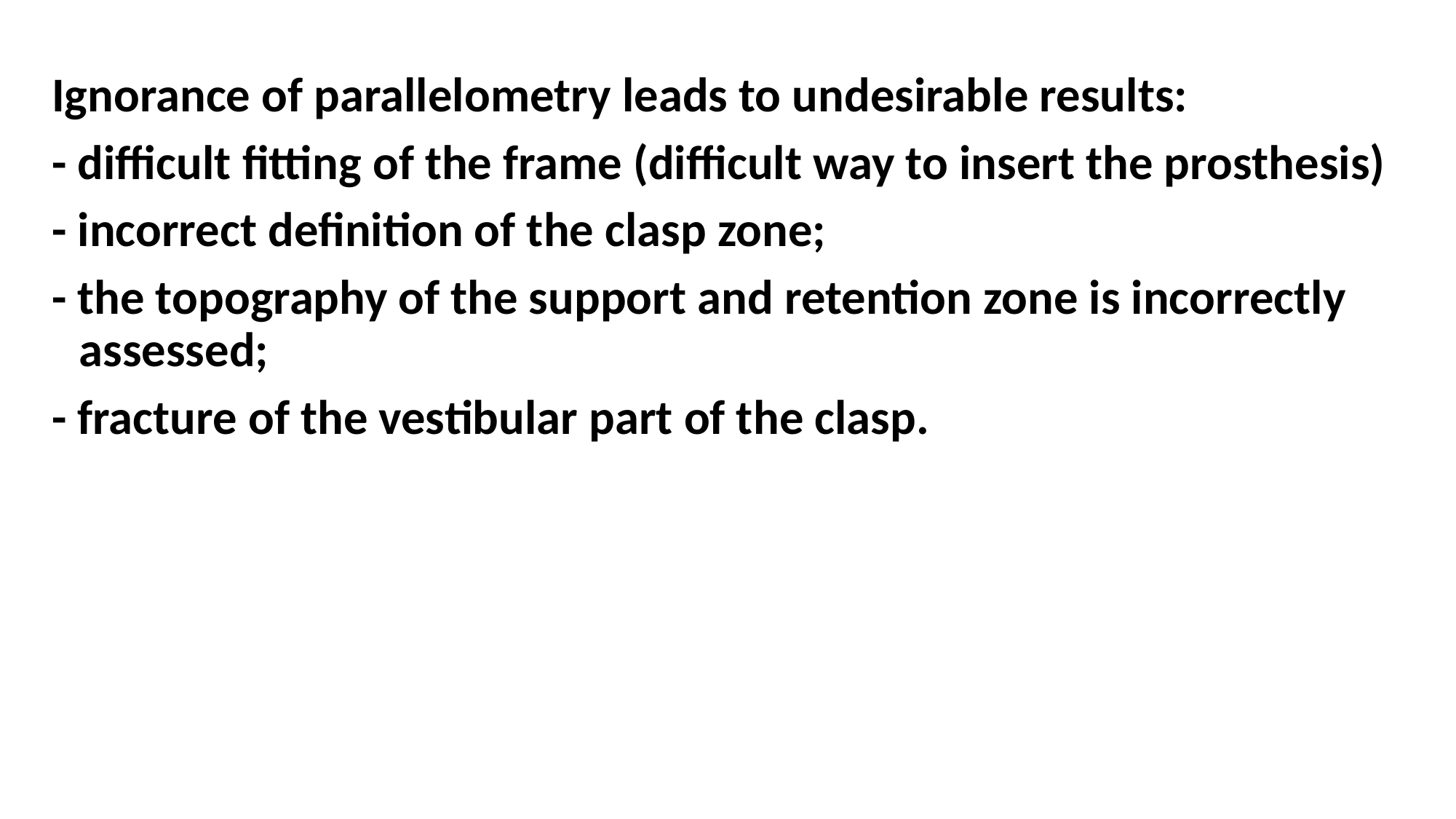

Ignorance of parallelometry leads to undesirable results:
- difficult fitting of the frame (difficult way to insert the prosthesis)
- incorrect definition of the clasp zone;
- the topography of the support and retention zone is incorrectly assessed;
- fracture of the vestibular part of the clasp.